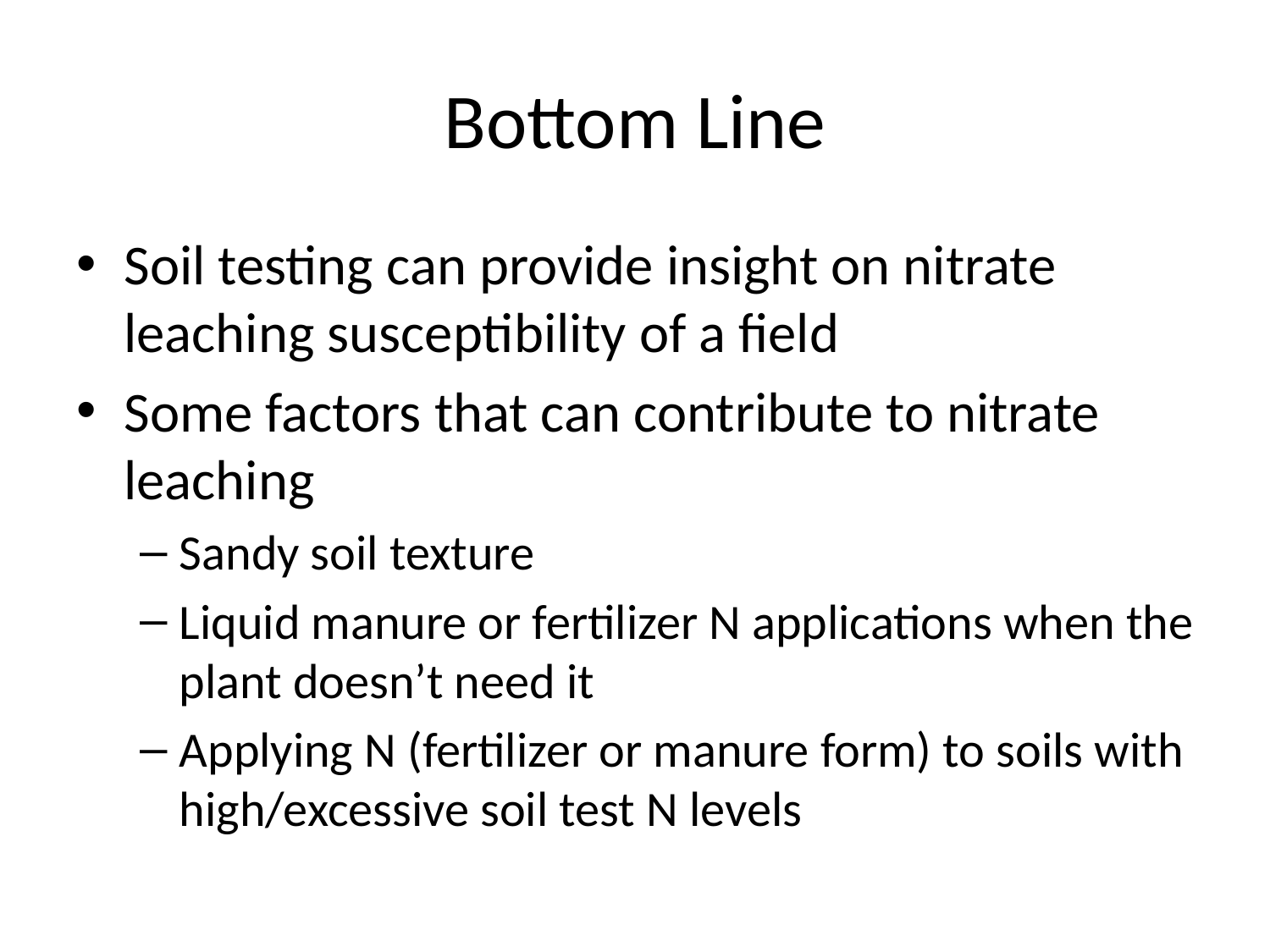

# Bottom Line
Soil testing can provide insight on nitrate leaching susceptibility of a field
Some factors that can contribute to nitrate leaching
Sandy soil texture
Liquid manure or fertilizer N applications when the plant doesn’t need it
Applying N (fertilizer or manure form) to soils with high/excessive soil test N levels